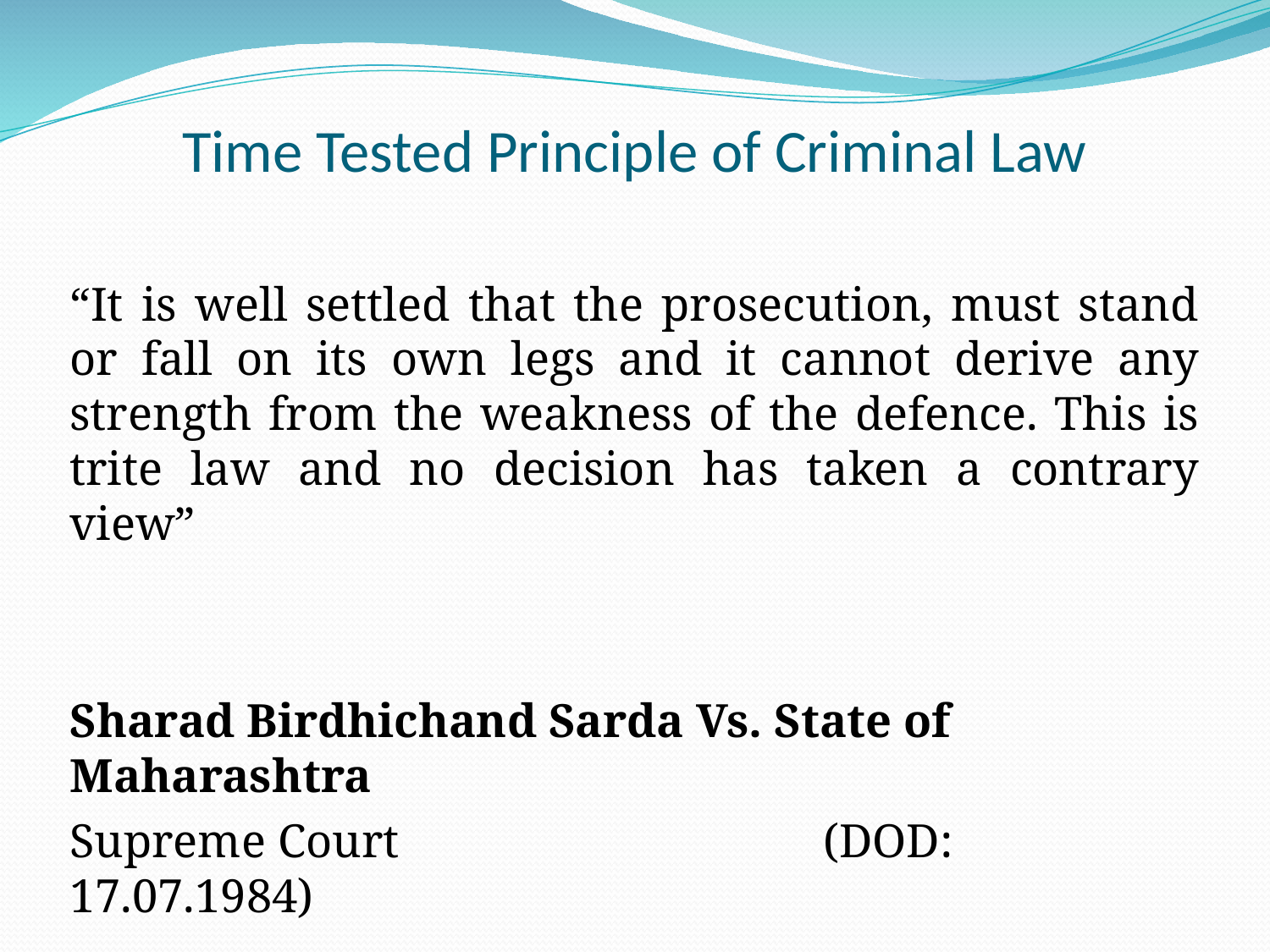

# Time Tested Principle of Criminal Law
“It is well settled that the prosecution, must stand or fall on its own legs and it cannot derive any strength from the weakness of the defence. This is trite law and no decision has taken a contrary view”

Sharad Birdhichand Sarda Vs. State of Maharashtra
Supreme Court 			          (DOD: 17.07.1984)